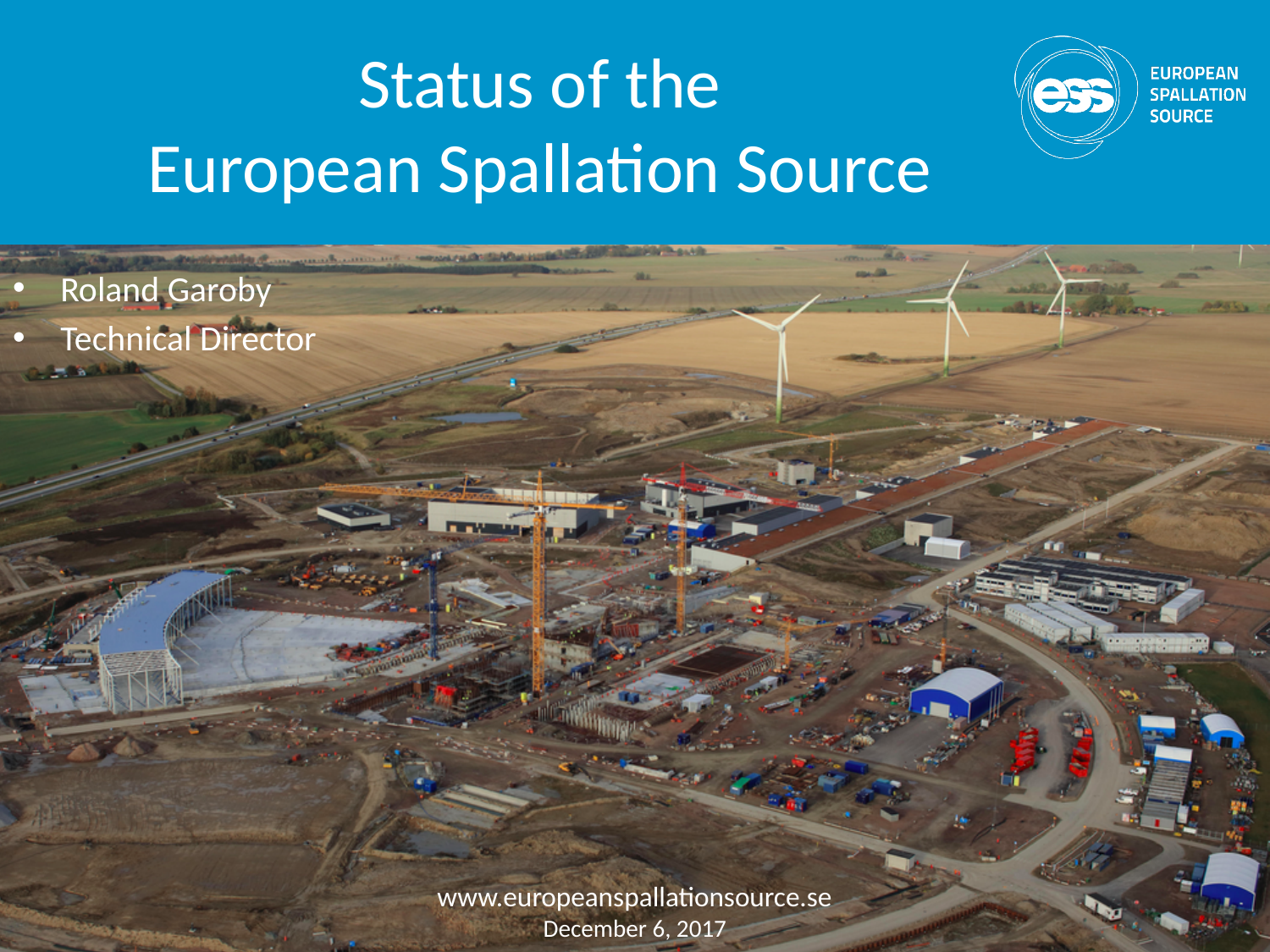

# Status of the European Spallation Source
Roland Garoby
Technical Director
www.europeanspallationsource.se
December 6, 2017